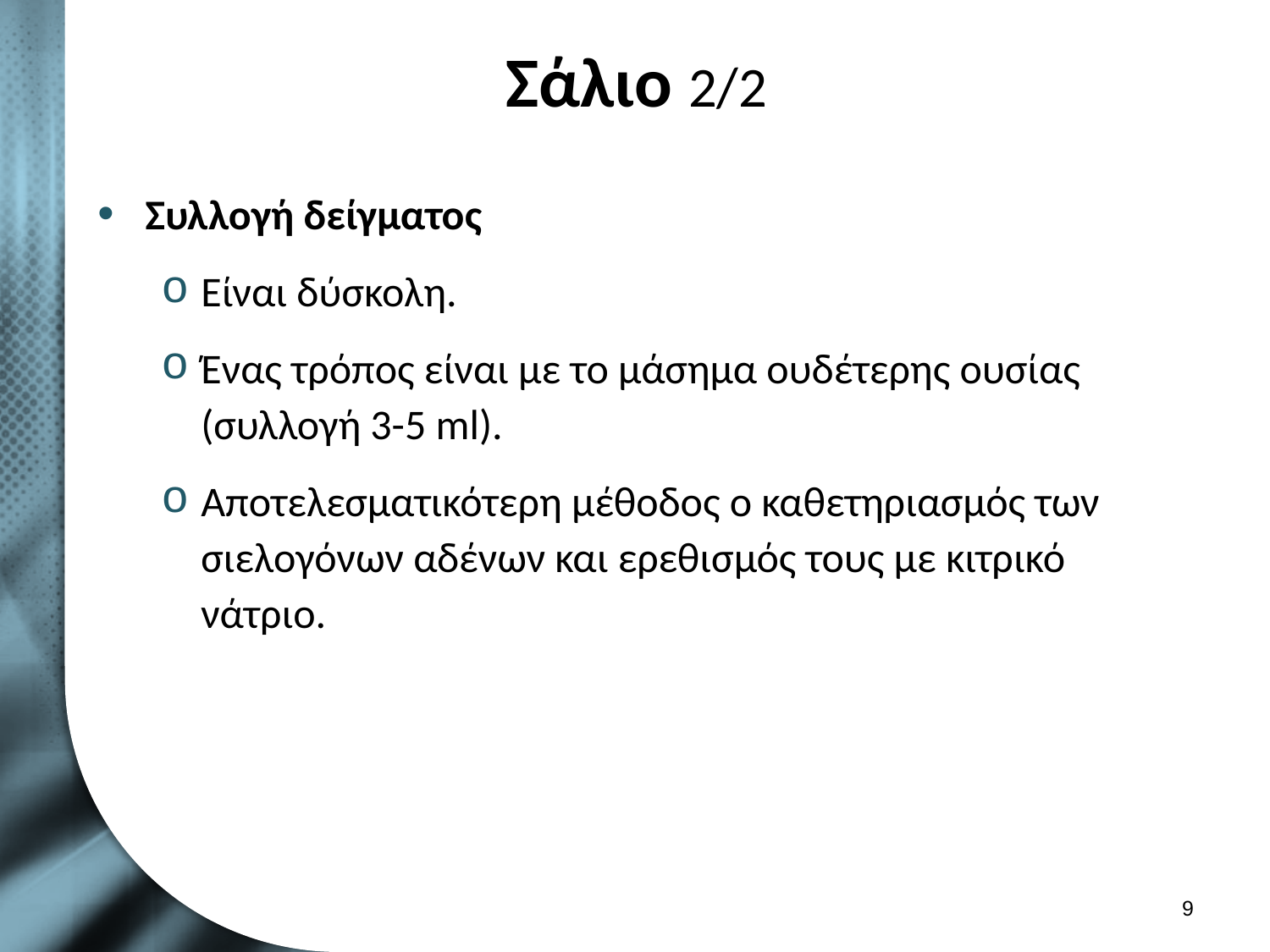

# Σάλιο 2/2
Συλλογή δείγματος
Είναι δύσκολη.
Ένας τρόπος είναι με το μάσημα ουδέτερης ουσίας (συλλογή 3-5 ml).
Αποτελεσματικότερη μέθοδος ο καθετηριασμός των σιελογόνων αδένων και ερεθισμός τους με κιτρικό νάτριο.
9